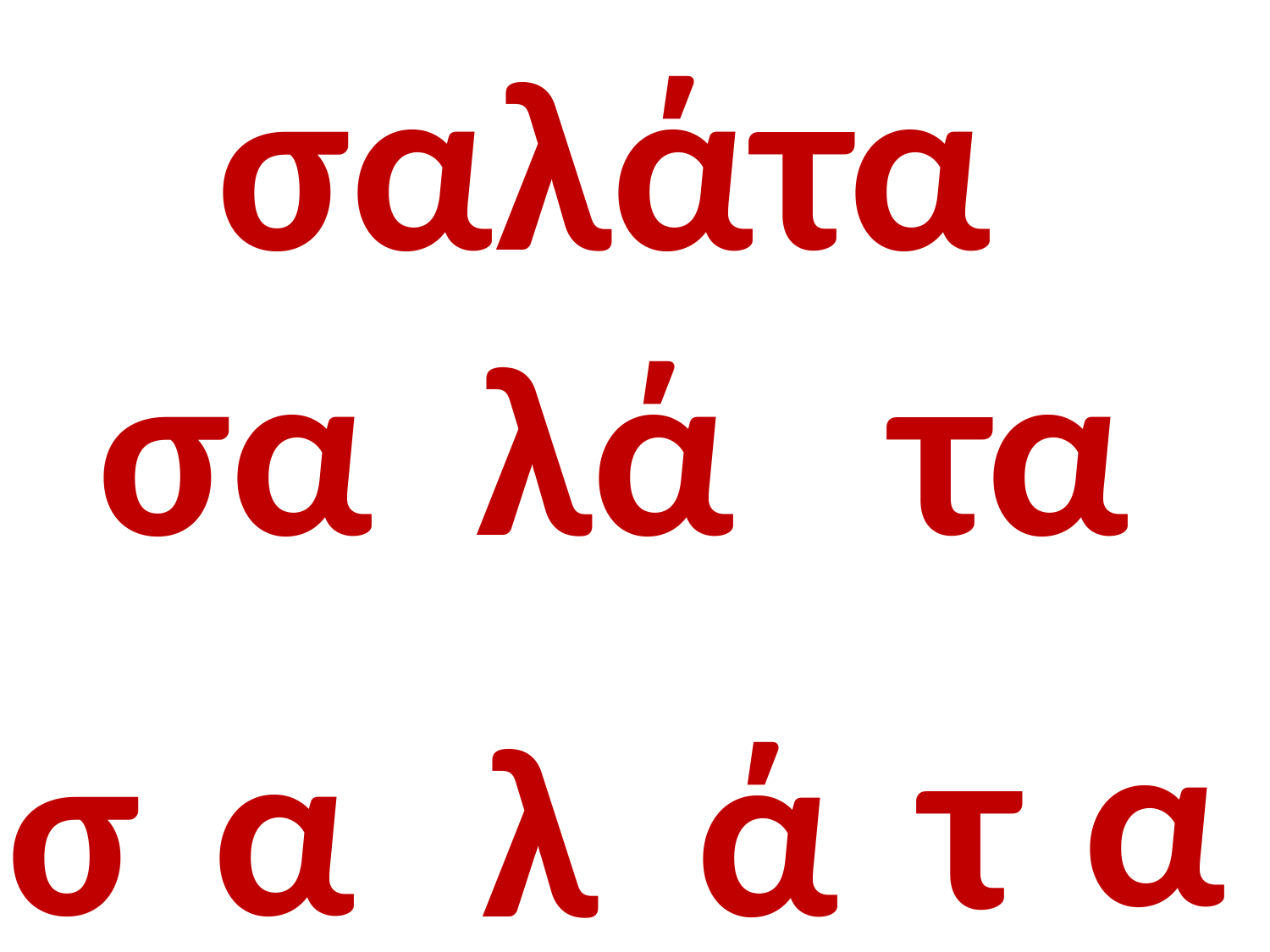

σαλάτα
τα
λά
σα
α
τ
α
σ
ά
λ